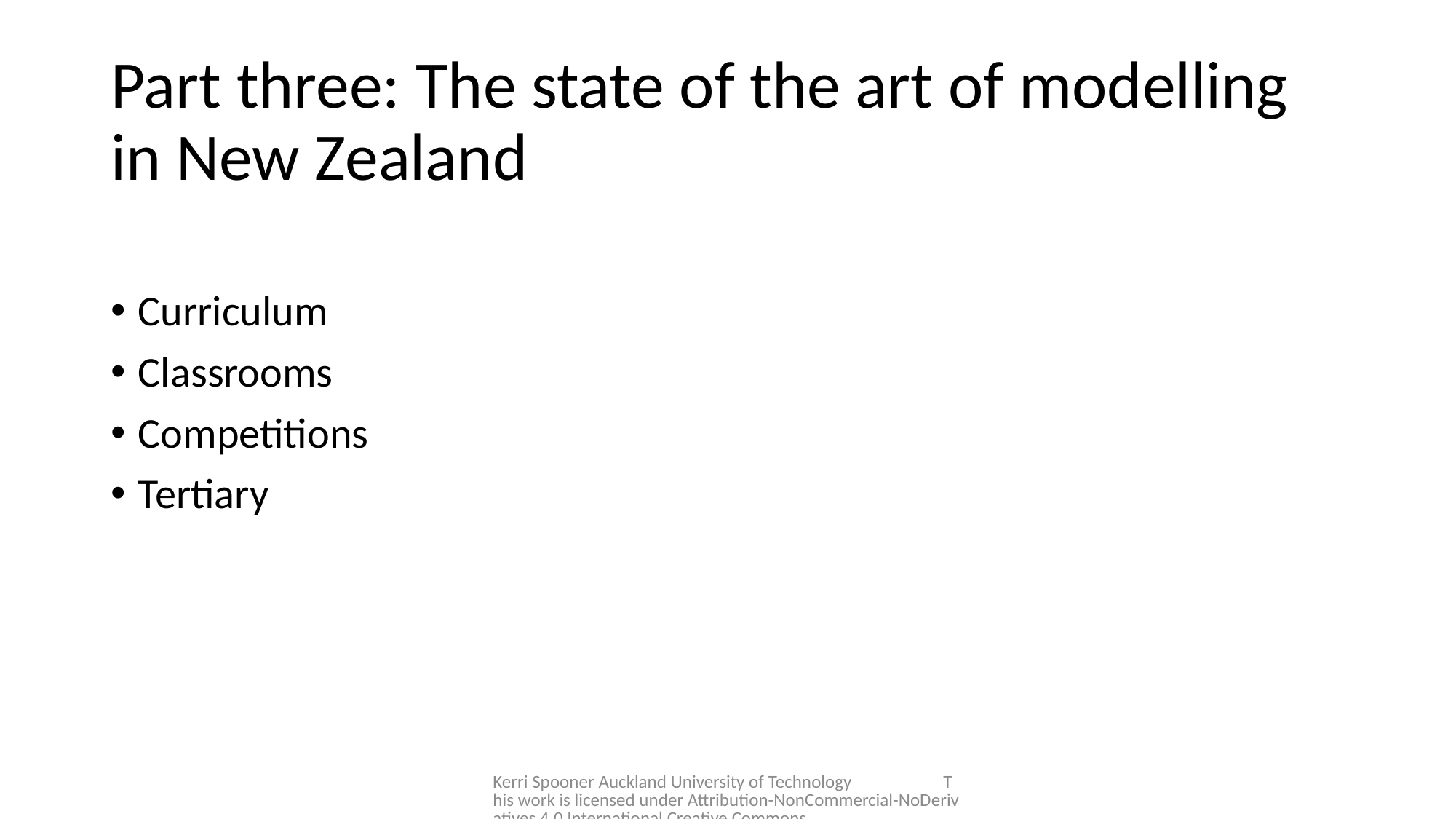

# Part three: The state of the art of modelling in New Zealand

Curriculum
Classrooms
Competitions
Tertiary

Kerri Spooner Auckland University of Technology                      This work is licensed under Attribution-NonCommercial-NoDerivatives 4.0 International Creative Commons